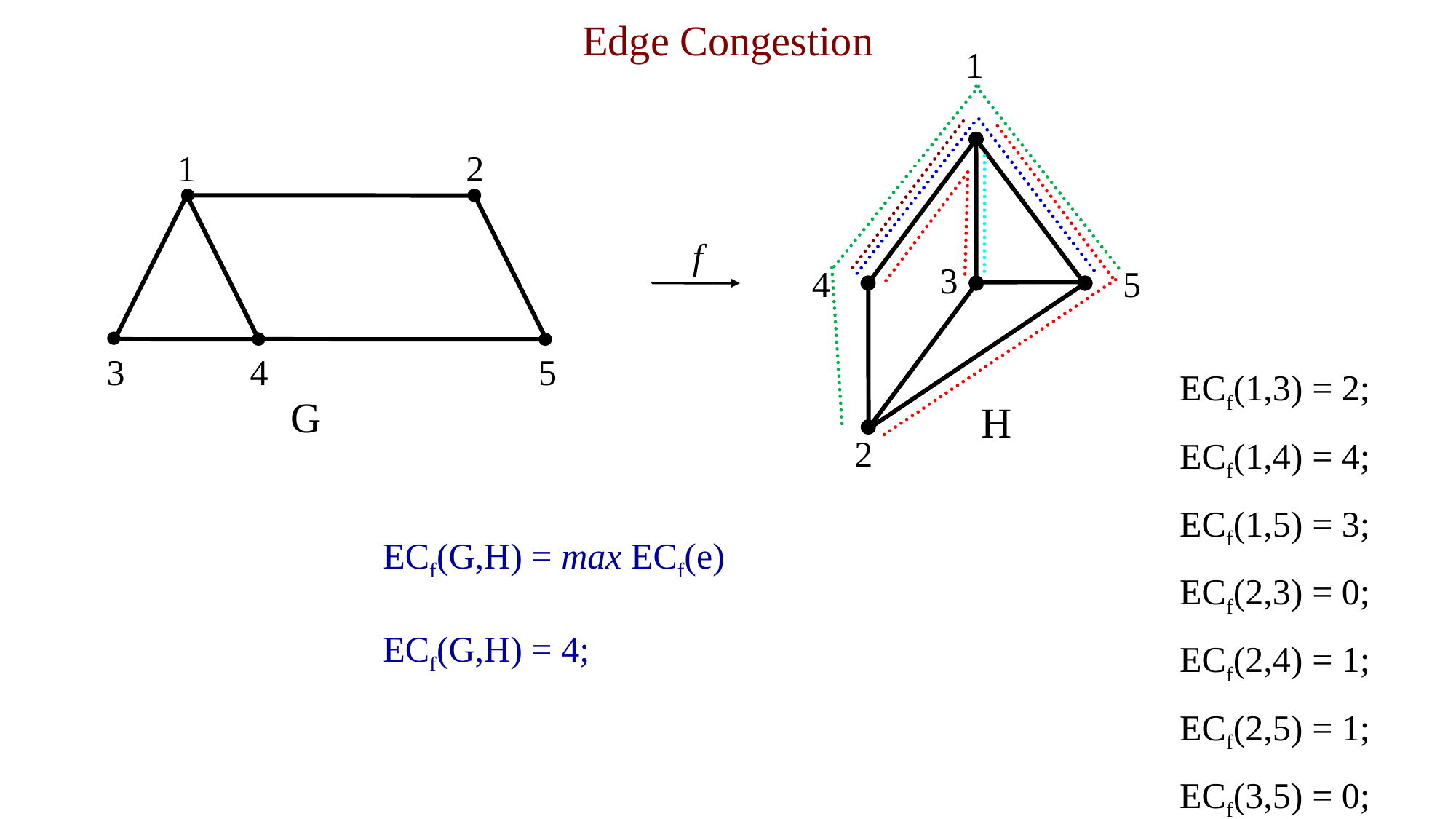

Edge Congestion
1

1
2

f
3
4
5

3
4
5
2
ECf(1,3) = 2;

ECf(1,4) = 4;

ECf(1,5) = 3;

ECf(2,3) = 0;

ECf(2,4) = 1;

ECf(2,5) = 1;

ECf(3,5) = 0;
G
H
ECf(G,H) = max ECf(e)

ECf(G,H) = 4;